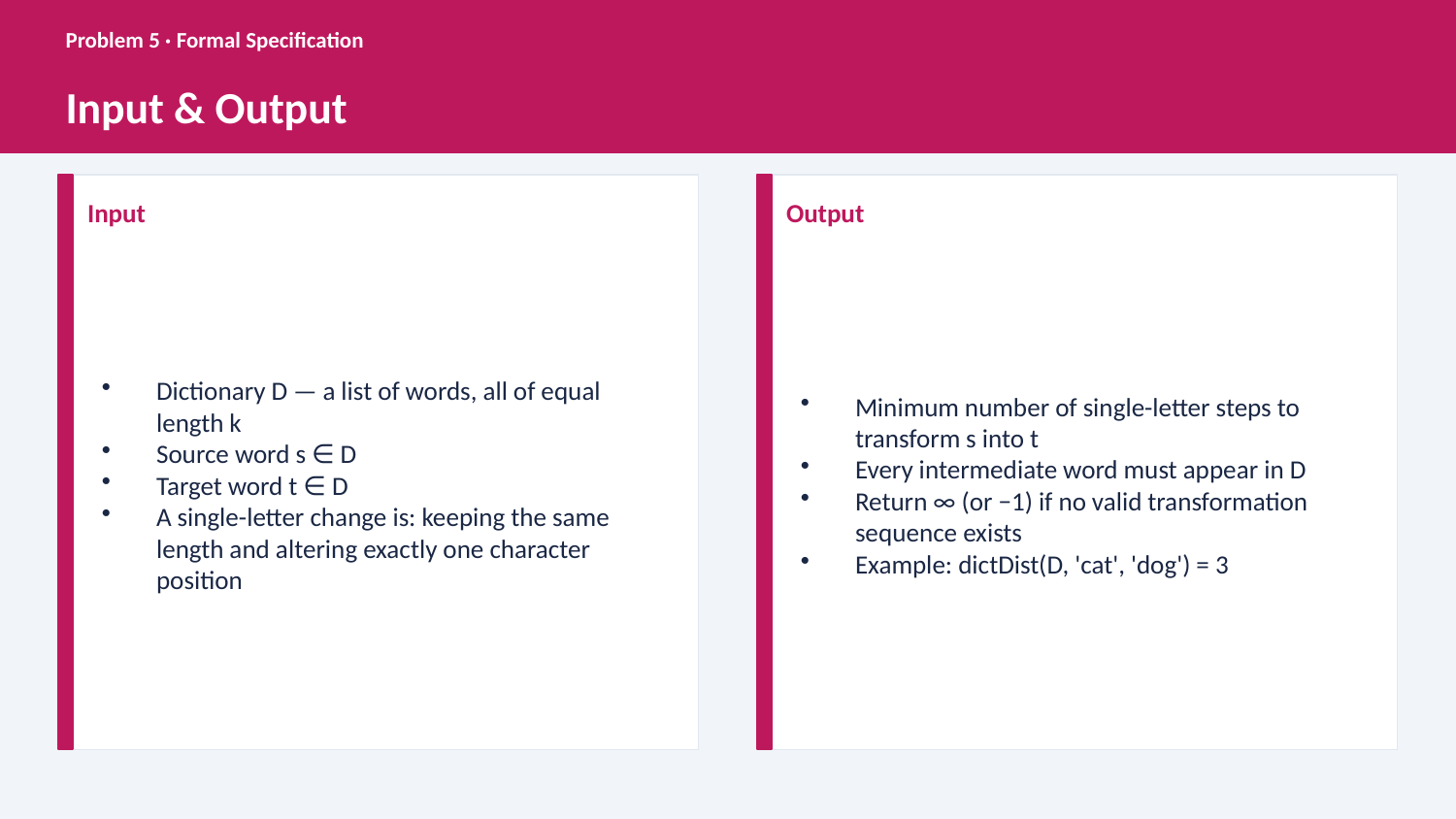

Problem 5 · Formal Specification
Input & Output

Input
Output
Dictionary D — a list of words, all of equal length k
Source word s ∈ D
Target word t ∈ D
A single-letter change is: keeping the same length and altering exactly one character position
Minimum number of single-letter steps to transform s into t
Every intermediate word must appear in D
Return ∞ (or −1) if no valid transformation sequence exists
Example: dictDist(D, 'cat', 'dog') = 3